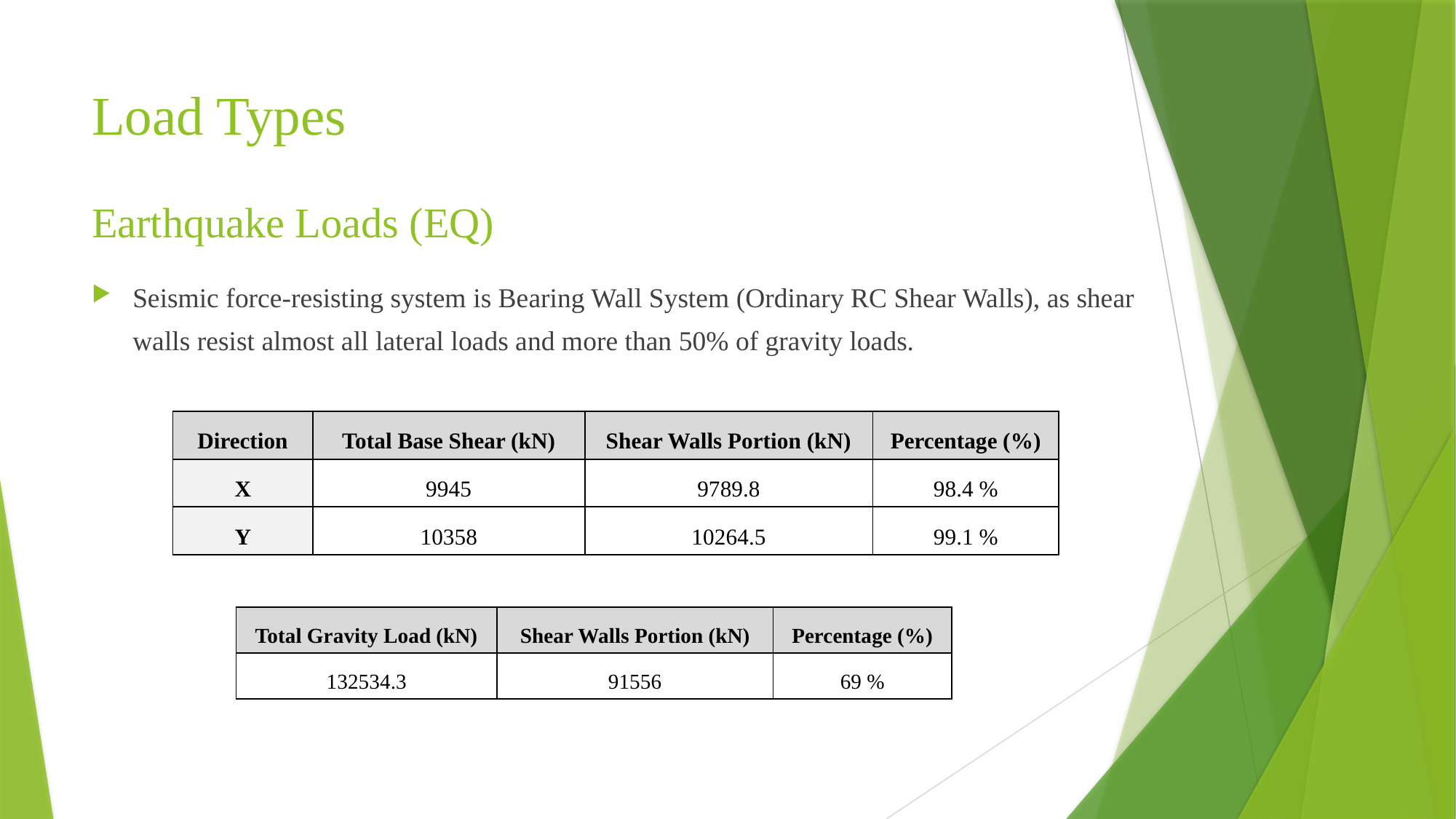

# Load Types
Earthquake Loads (EQ)
Seismic force-resisting system is Bearing Wall System (Ordinary RC Shear Walls), as shear walls resist almost all lateral loads and more than 50% of gravity loads.

| Direction | Total Base Shear (kN) | Shear Walls Portion (kN) | Percentage (%) |
| --- | --- | --- | --- |
| X | 9945 | 9789.8 | 98.4 % |
| Y | 10358 | 10264.5 | 99.1 % |
| Total Gravity Load (kN) | Shear Walls Portion (kN) | Percentage (%) |
| --- | --- | --- |
| 132534.3 | 91556 | 69 % |